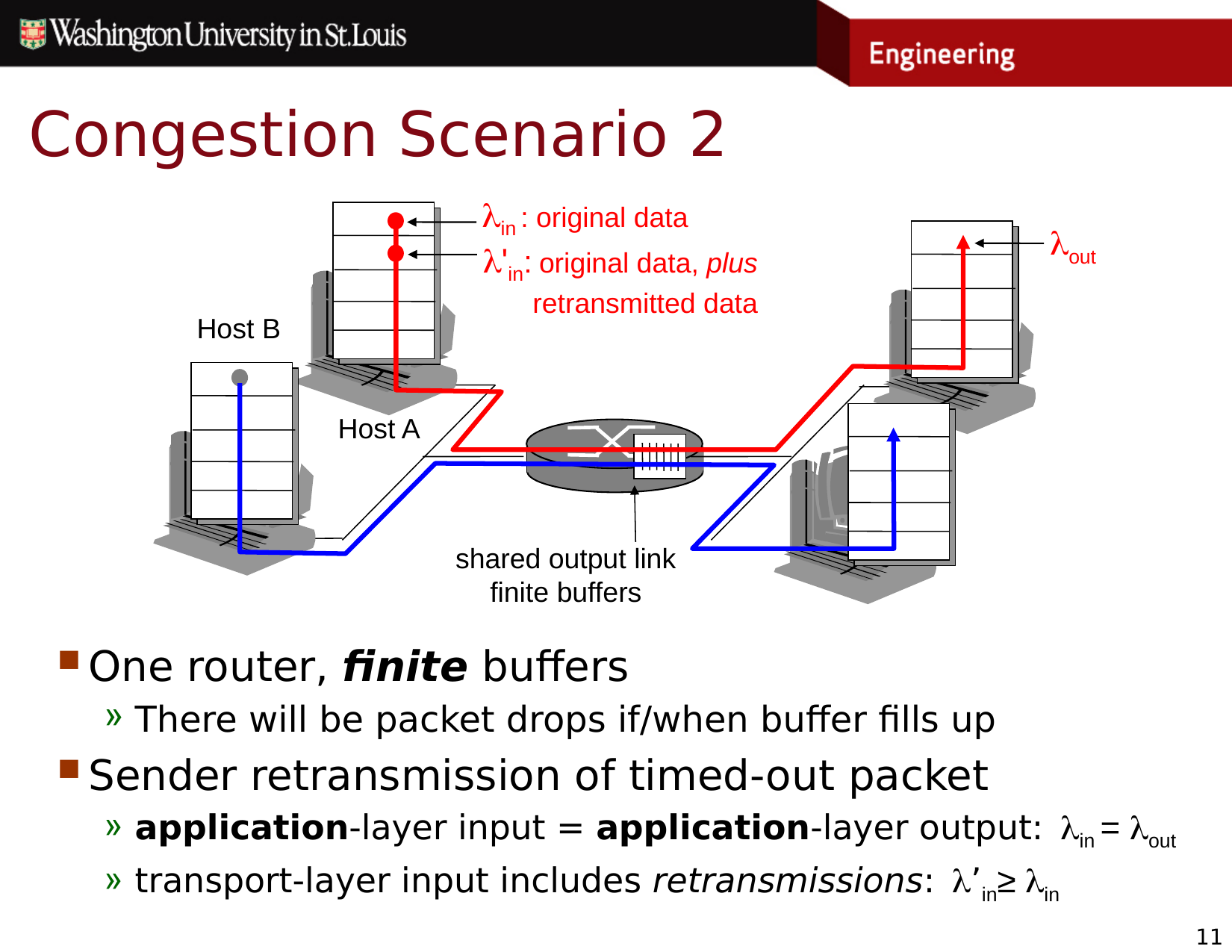

# Congestion Scenario 2
λin : original data

λout

λ'in: original data, plus retransmitted data

Host B

Host A

shared output link finite buffers

One router, finite buffers
There will be packet drops if/when buffer fills up
Sender retransmission of timed-out packet
application-layer input = application-layer output: λin = λout
transport-layer input includes retransmissions: λ’in≥ λin

11